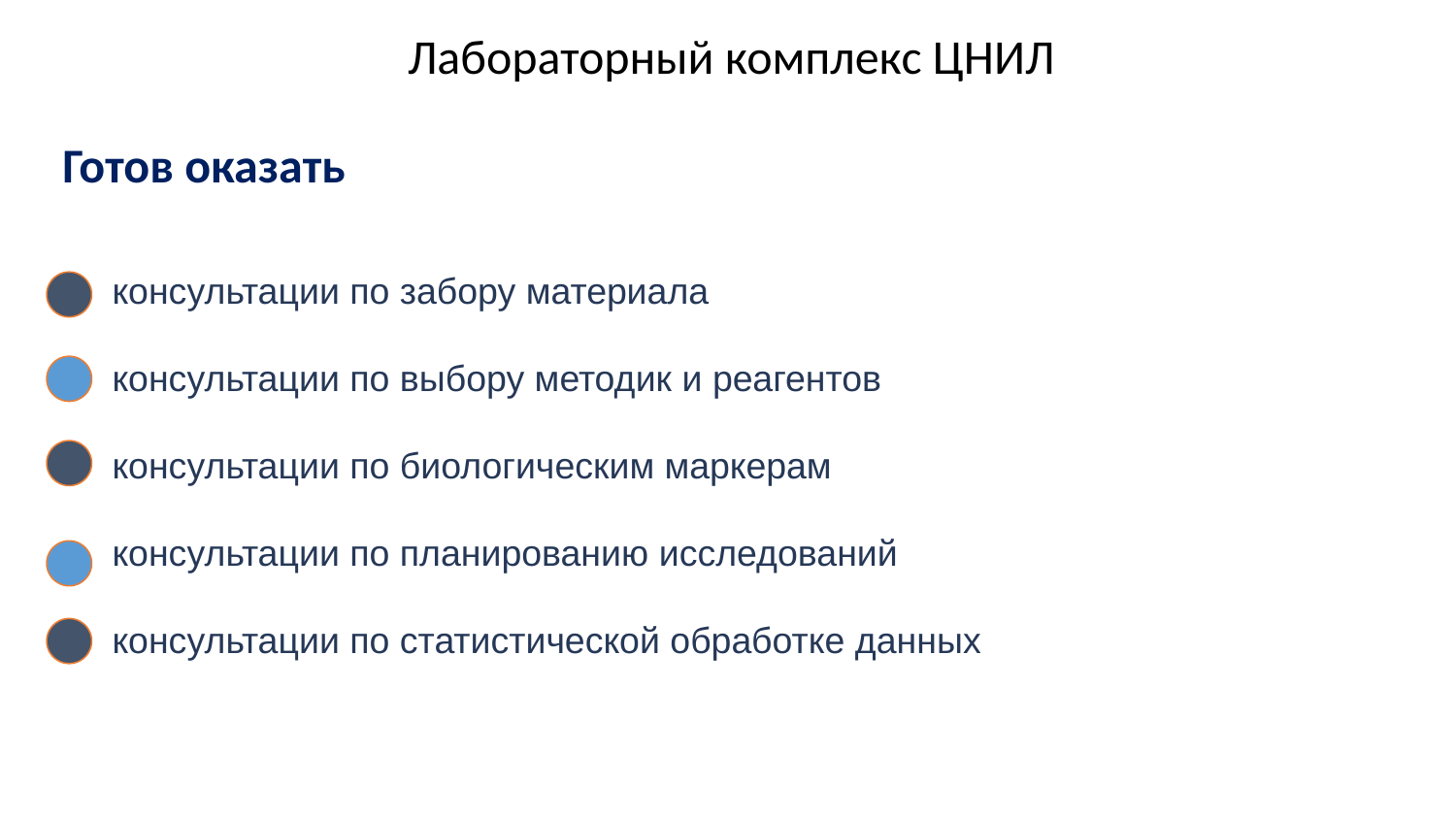

# Лабораторный комплекс ЦНИЛ
Готов оказать
     консультации по забору материала

     консультации по выбору методик и реагентов

     консультации по биологическим маркерам

     консультации по планированию исследований

     консультации по статистической обработке данных